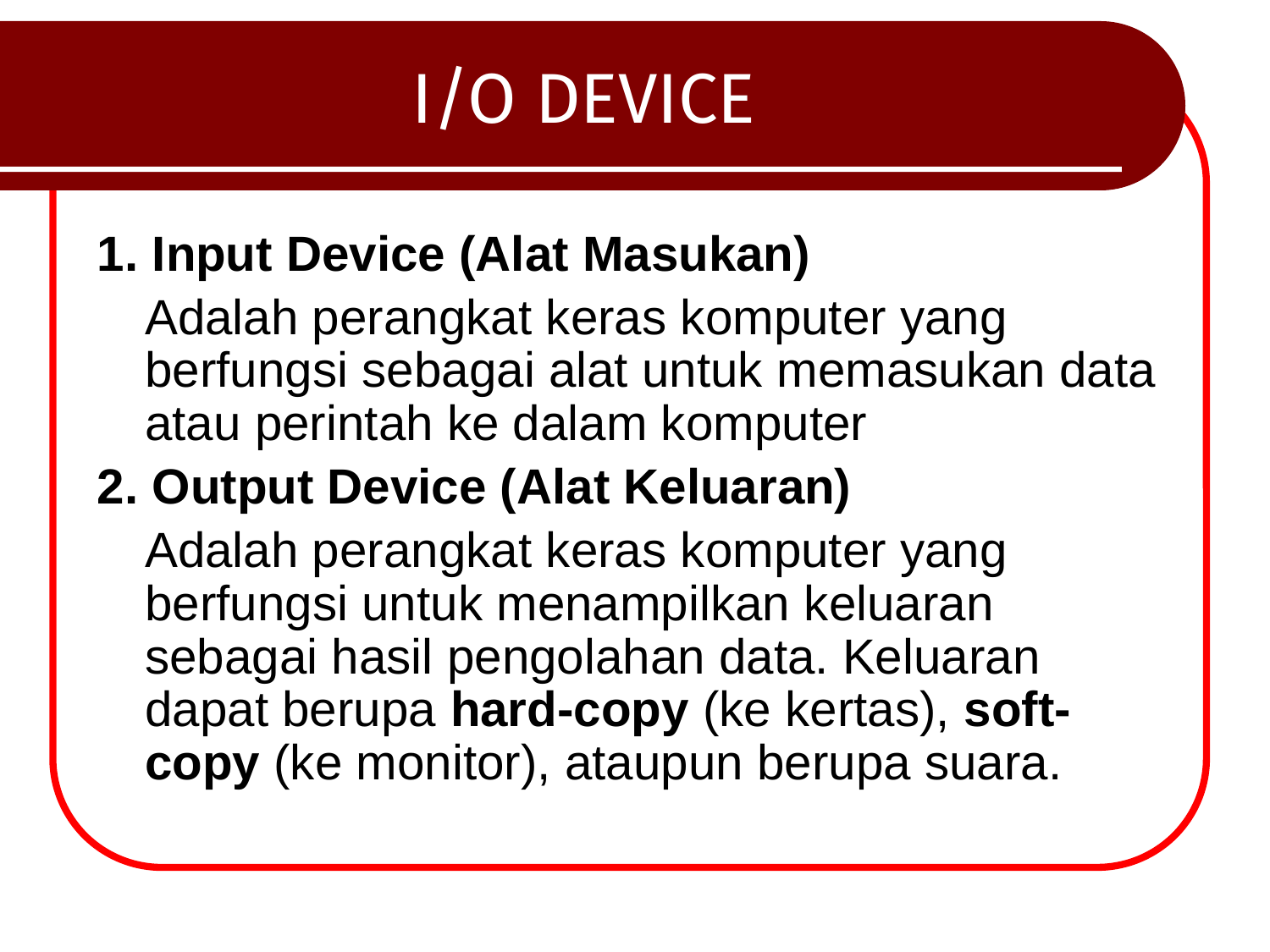

# I/O DEVICE
1. Input Device (Alat Masukan)
	Adalah perangkat keras komputer yang berfungsi sebagai alat untuk memasukan data atau perintah ke dalam komputer
2. Output Device (Alat Keluaran)
	Adalah perangkat keras komputer yang berfungsi untuk menampilkan keluaran sebagai hasil pengolahan data. Keluaran dapat berupa hard-copy (ke kertas), soft-copy (ke monitor), ataupun berupa suara.